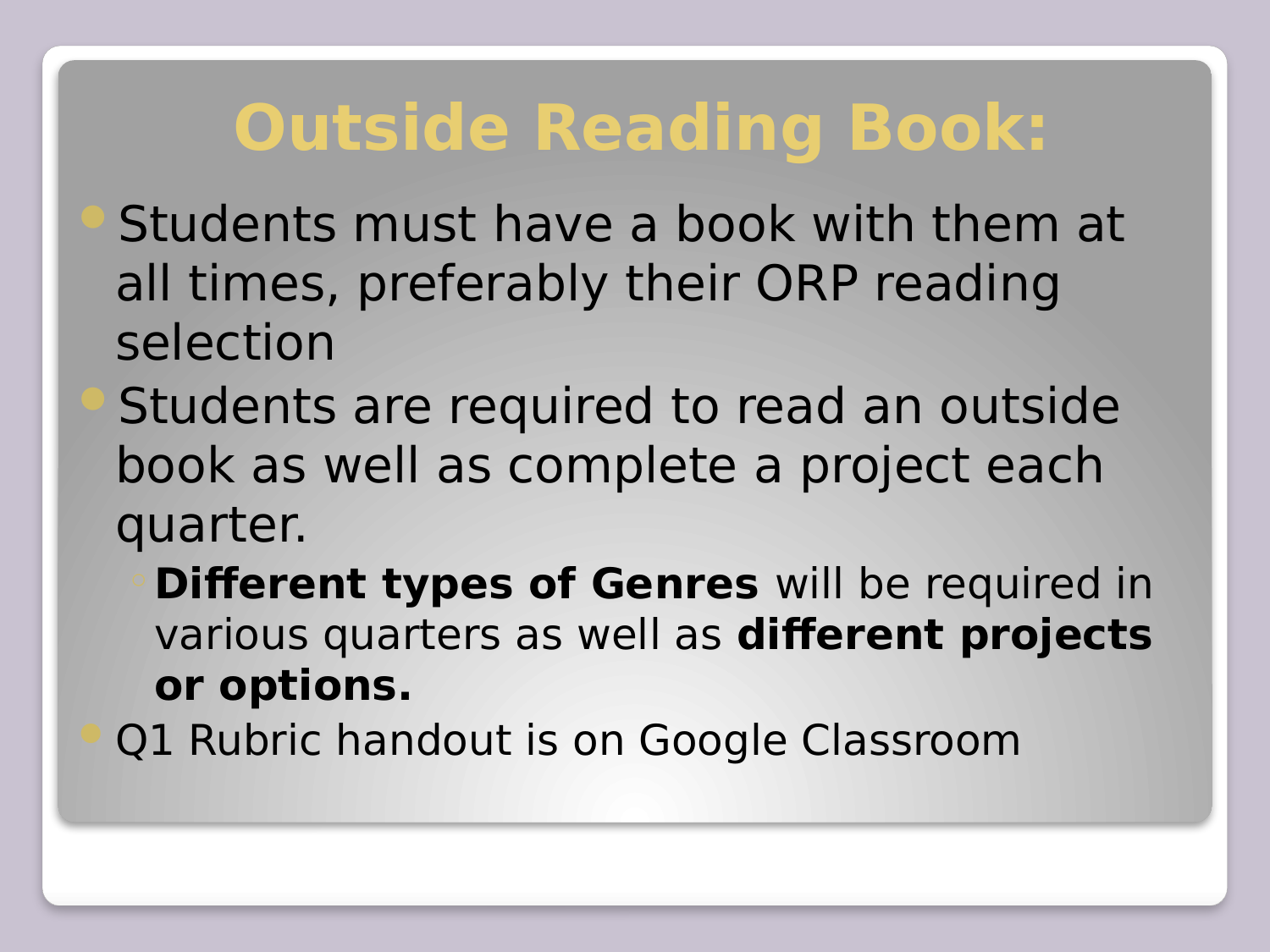

# Outside Reading Book:
Students must have a book with them at all times, preferably their ORP reading selection
Students are required to read an outside book as well as complete a project each quarter.
Different types of Genres will be required in various quarters as well as different projects or options.
Q1 Rubric handout is on Google Classroom